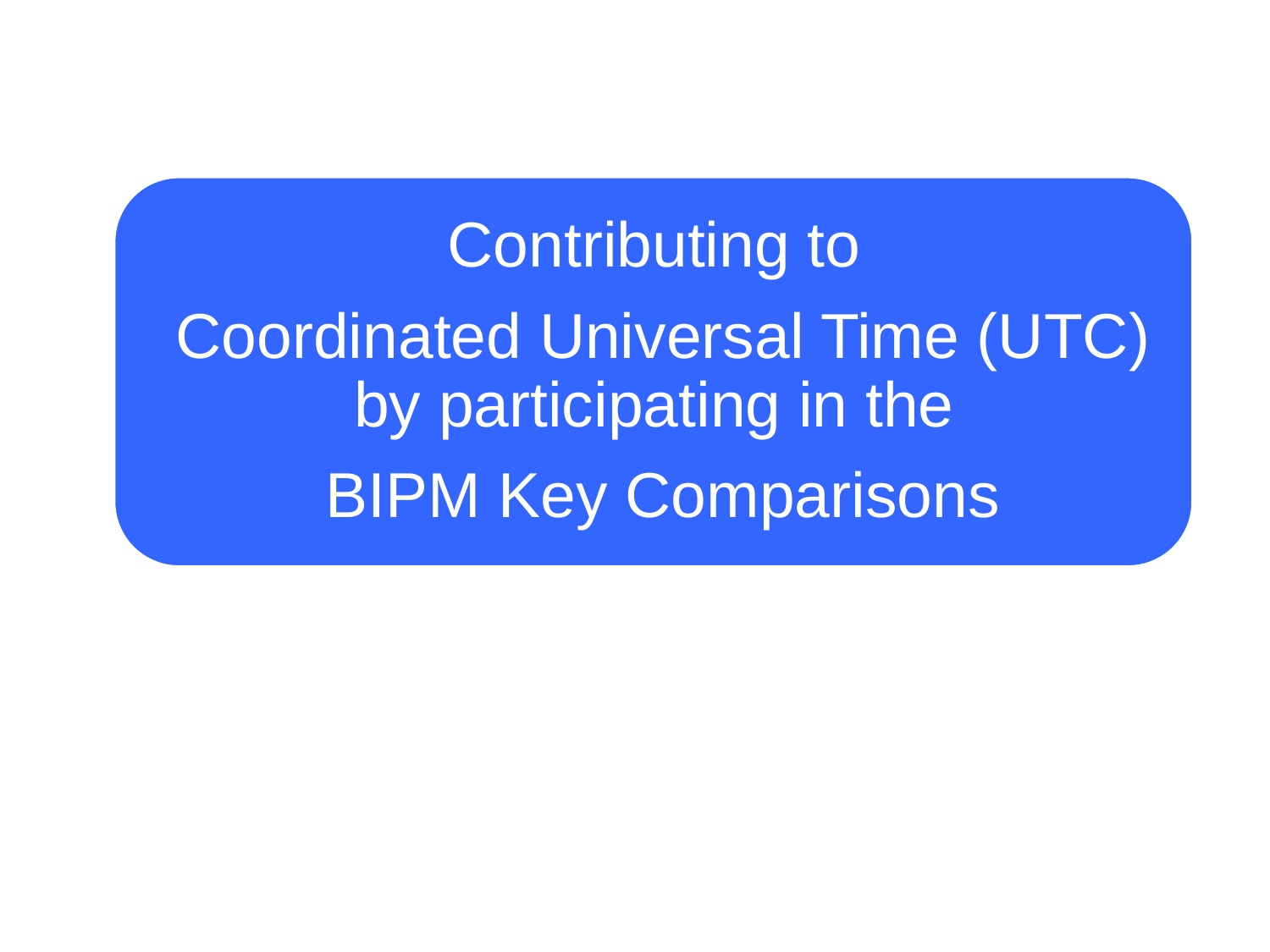

Contributing to
Coordinated Universal Time (UTC) by participating in the
BIPM Key Comparisons